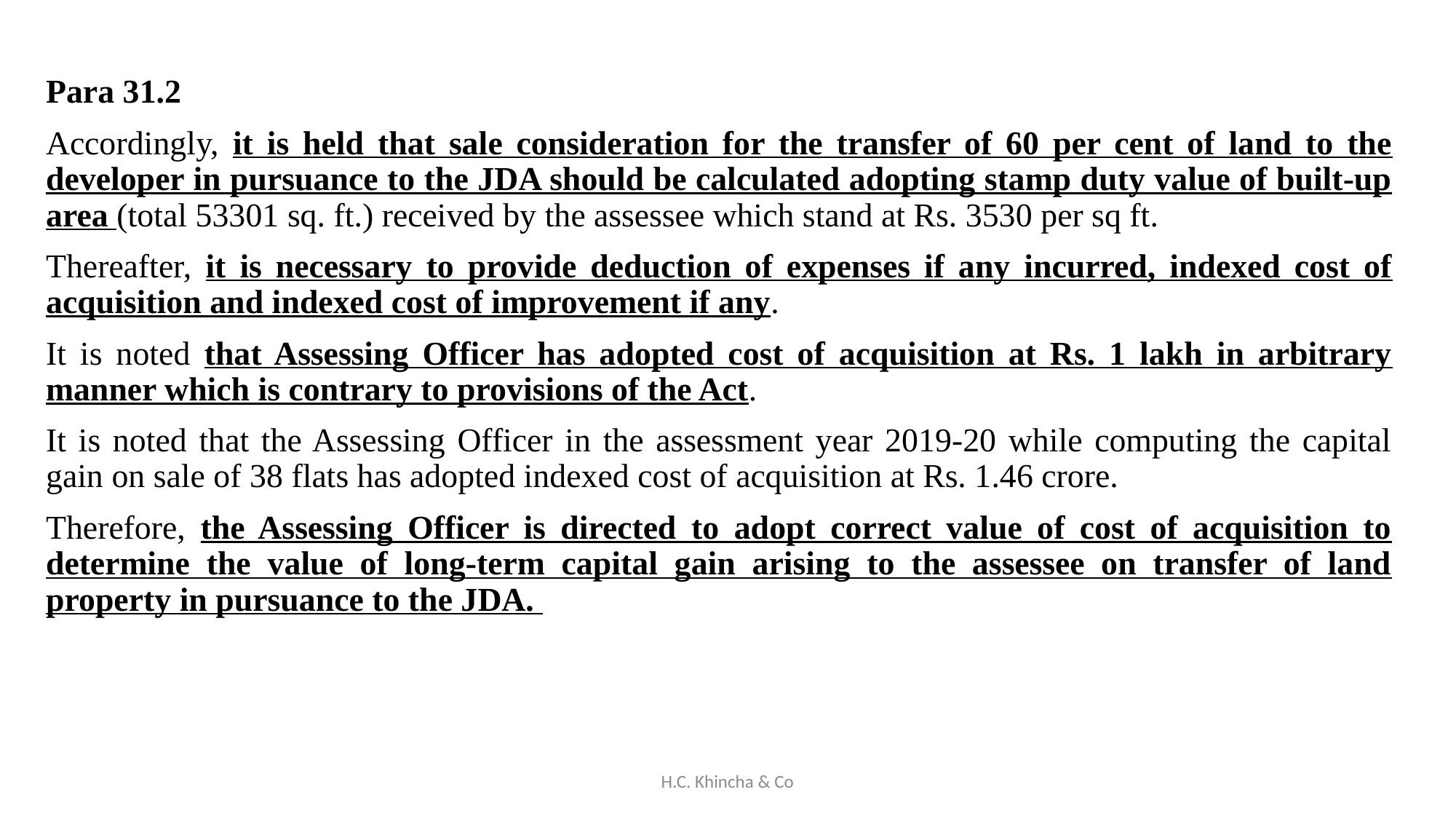

Para 31.2
Accordingly, it is held that sale consideration for the transfer of 60 per cent of land to the developer in pursuance to the JDA should be calculated adopting stamp duty value of built-up area (total 53301 sq. ft.) received by the assessee which stand at Rs. 3530 per sq ft.
Thereafter, it is necessary to provide deduction of expenses if any incurred, indexed cost of acquisition and indexed cost of improvement if any.
It is noted that Assessing Officer has adopted cost of acquisition at Rs. 1 lakh in arbitrary manner which is contrary to provisions of the Act.
It is noted that the Assessing Officer in the assessment year 2019-20 while computing the capital gain on sale of 38 flats has adopted indexed cost of acquisition at Rs. 1.46 crore.
Therefore, the Assessing Officer is directed to adopt correct value of cost of acquisition to determine the value of long-term capital gain arising to the assessee on transfer of land property in pursuance to the JDA.
H.C. Khincha & Co